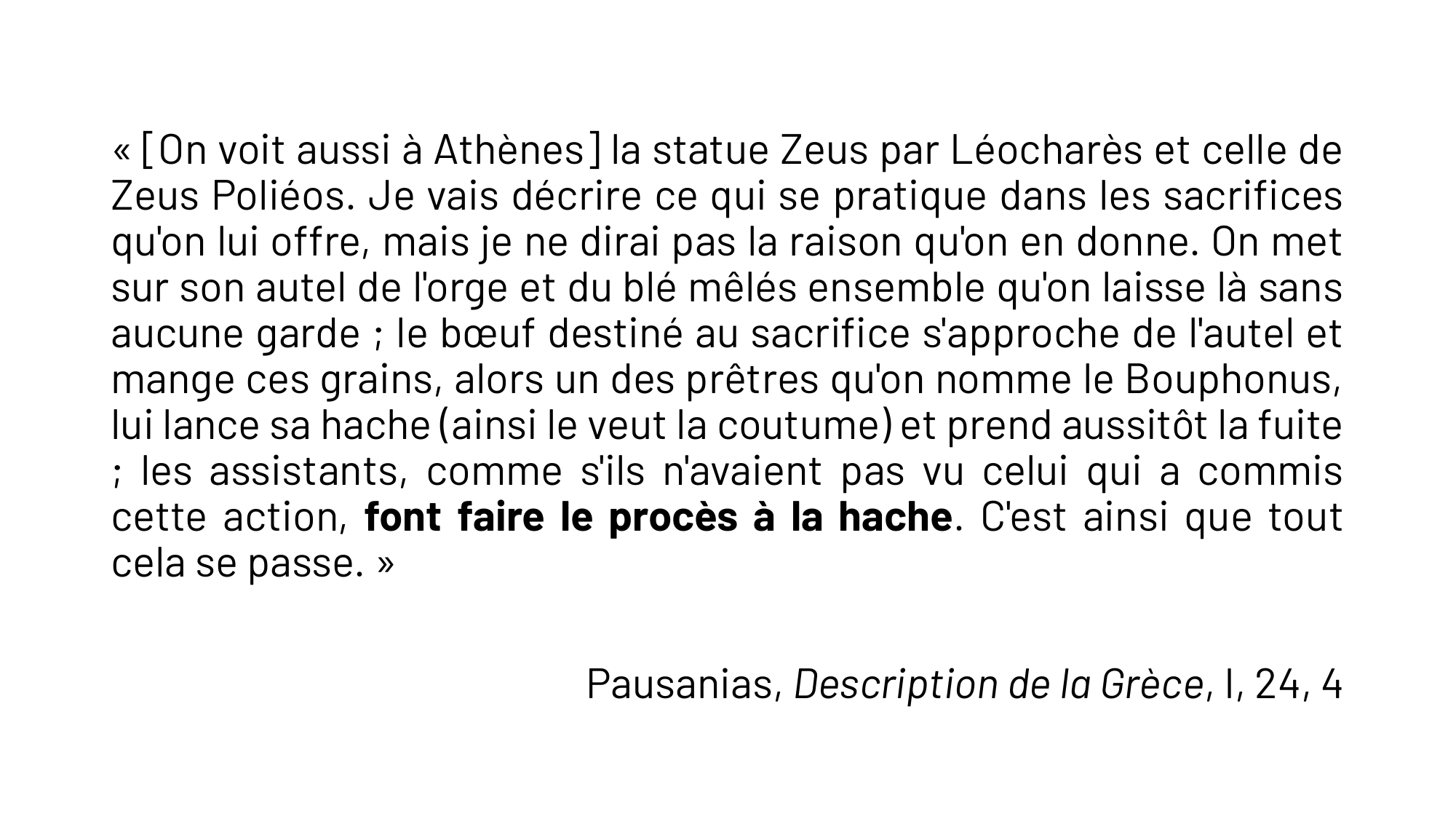

« [On voit aussi à Athènes] la statue Zeus par Léocharès et celle de Zeus Poliéos. Je vais décrire ce qui se pratique dans les sacrifices qu'on lui offre, mais je ne dirai pas la raison qu'on en donne. On met sur son autel de l'orge et du blé mêlés ensemble qu'on laisse là sans aucune garde ; le bœuf destiné au sacrifice s'approche de l'autel et mange ces grains, alors un des prêtres qu'on nomme le Bouphonus, lui lance sa hache (ainsi le veut la coutume) et prend aussitôt la fuite ; les assistants, comme s'ils n'avaient pas vu celui qui a commis cette action, font faire le procès à la hache. C'est ainsi que tout cela se passe. »

Pausanias, Description de la Grèce, I, 24, 4